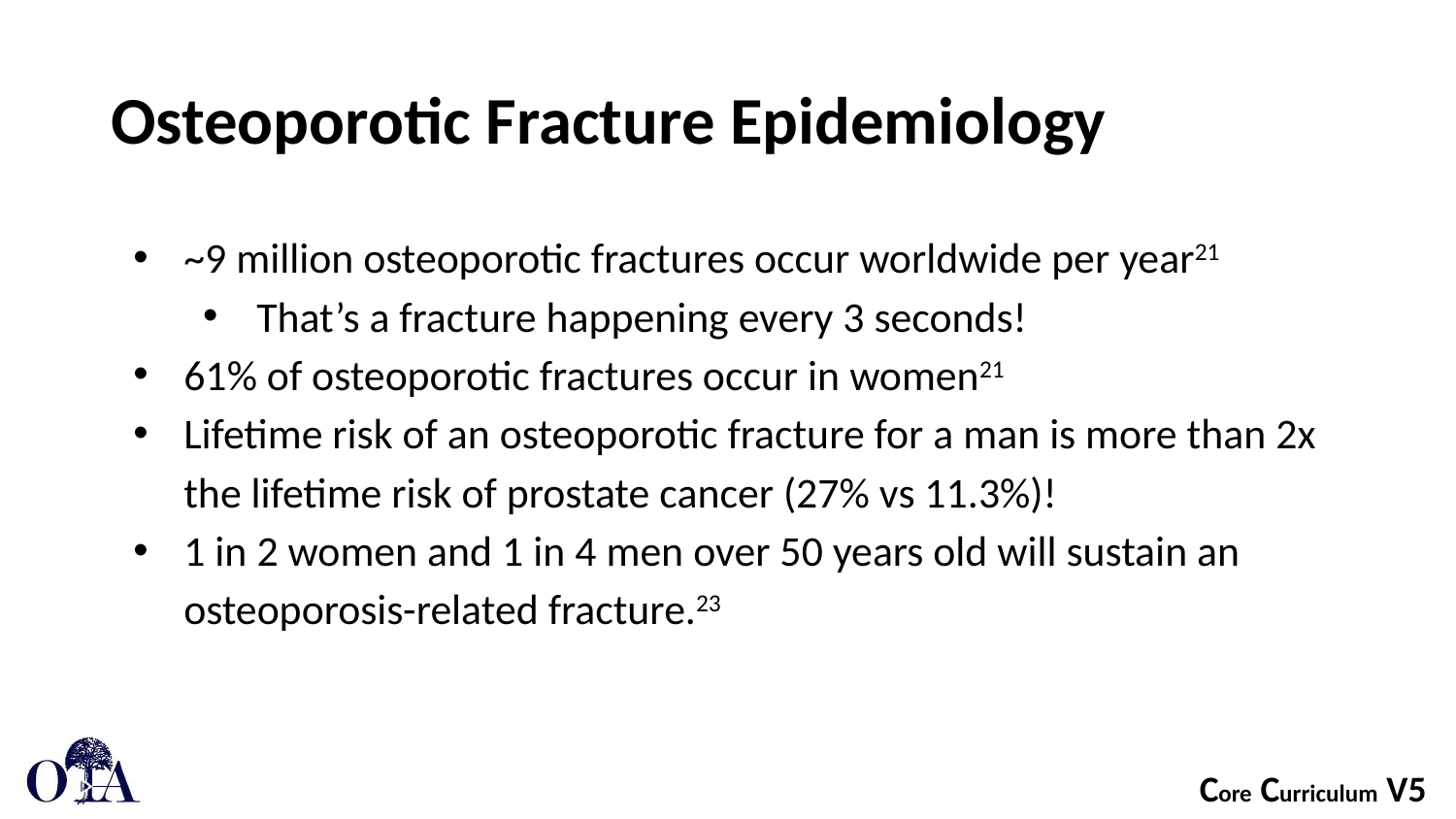

# Osteoporotic Fracture Epidemiology
~9 million osteoporotic fractures occur worldwide per year21
That’s a fracture happening every 3 seconds!
61% of osteoporotic fractures occur in women21
Lifetime risk of an osteoporotic fracture for a man is more than 2x the lifetime risk of prostate cancer (27% vs 11.3%)!
1 in 2 women and 1 in 4 men over 50 years old will sustain an osteoporosis-related fracture.23